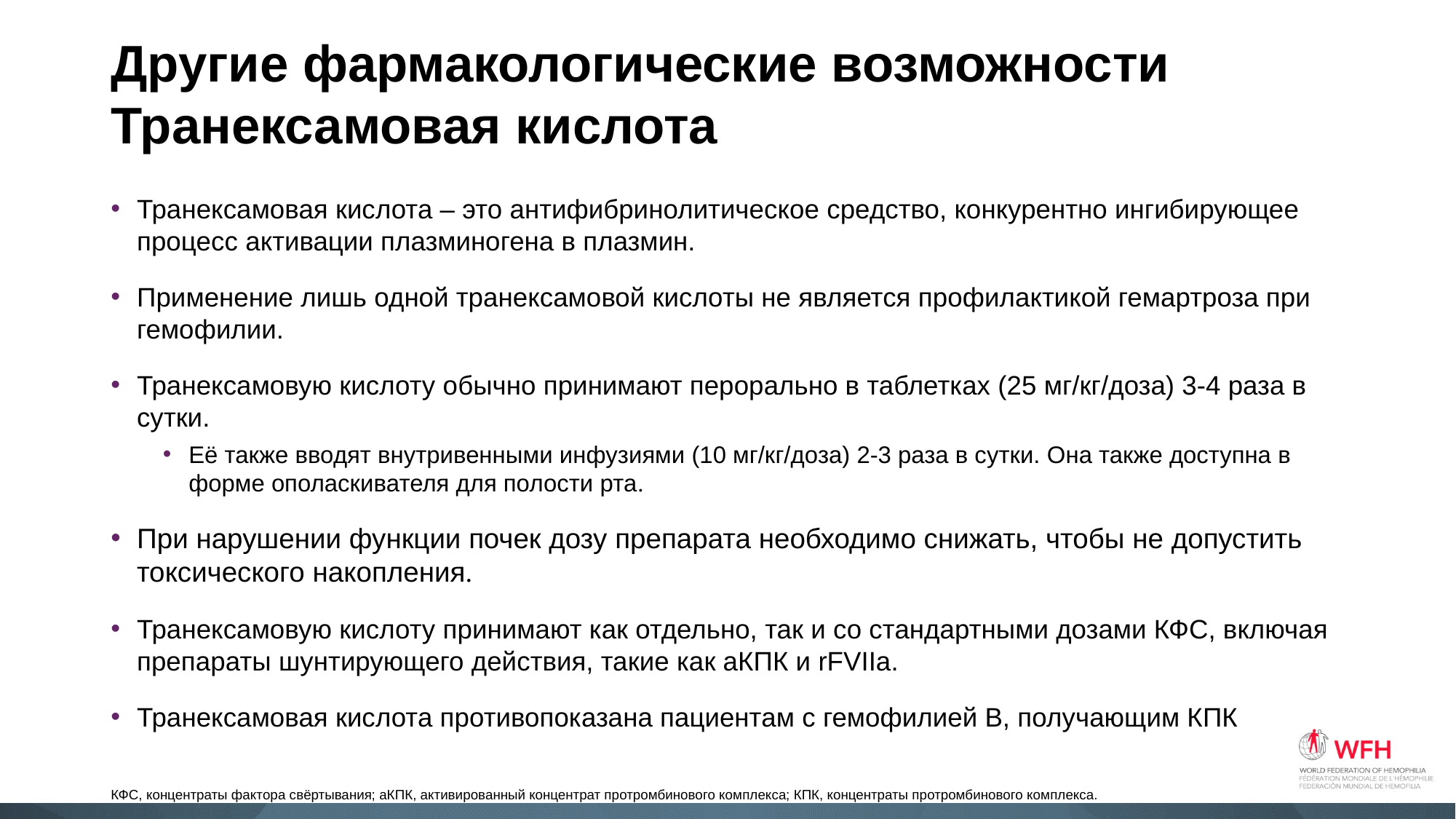

# Другие фармакологические возможности Транексамовая кислота
Транексамовая кислота – это антифибринолитическое средство, конкурентно ингибирующее процесс активации плазминогена в плазмин.
Применение лишь одной транексамовой кислоты не является профилактикой гемартроза при гемофилии.
Транексамовую кислоту обычно принимают перорально в таблетках (25 мг/кг/доза) 3-4 раза в сутки.
Её также вводят внутривенными инфузиями (10 мг/кг/доза) 2-3 раза в сутки. Она также доступна в форме ополаскивателя для полости рта.
При нарушении функции почек дозу препарата необходимо снижать, чтобы не допустить токсического накопления.
Транексамовую кислоту принимают как отдельно, так и со стандартными дозами КФС, включая препараты шунтирующего действия, такие как аКПК и rFVIIa.
Транексамовая кислота противопоказана пациентам с гемофилией B, получающим КПК
КФС, концентраты фактора свёртывания; аКПК, активированный концентрат протромбинового комплекса; КПК, концентраты протромбинового комплекса.